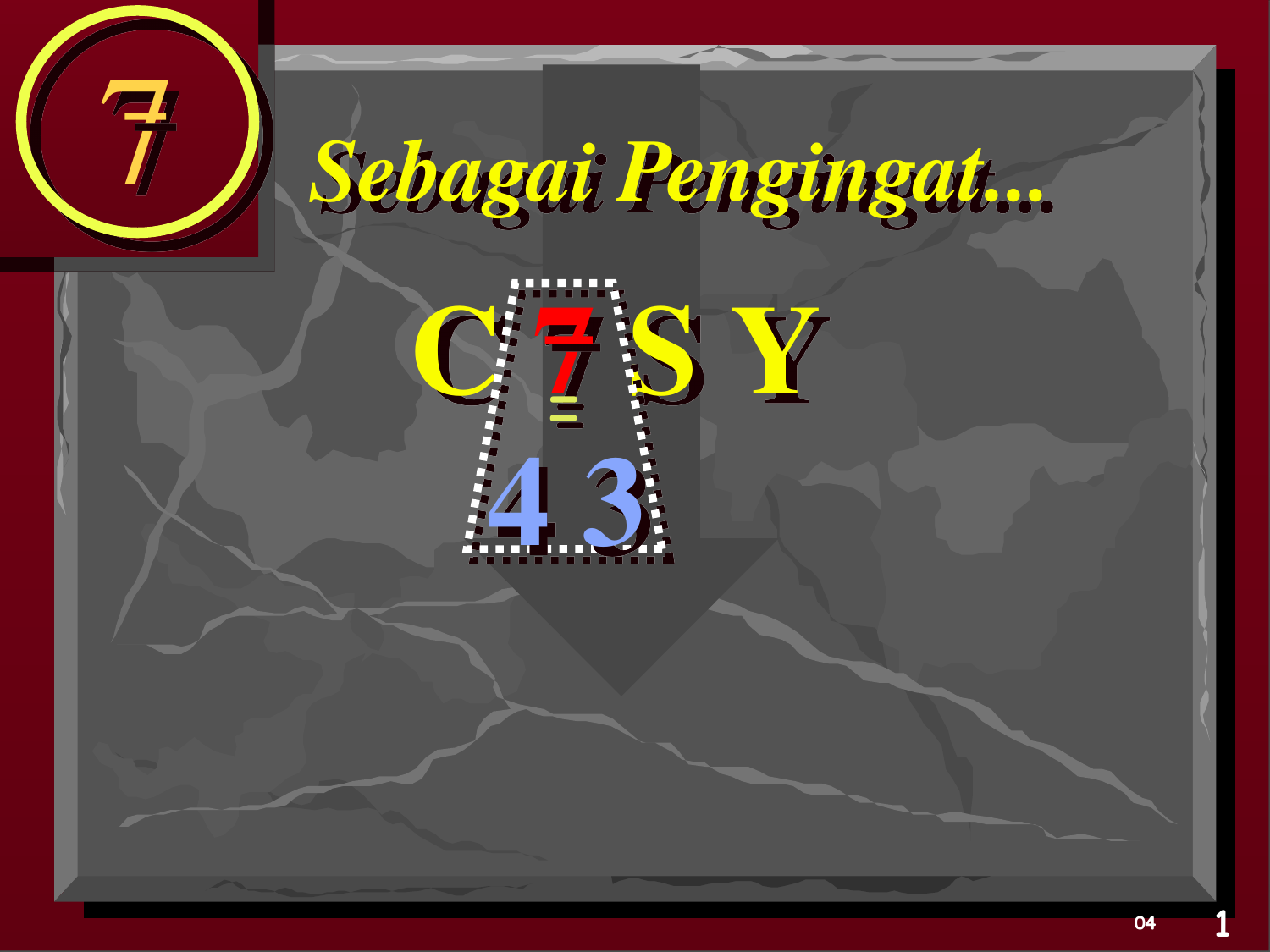

7

Sebagai Pengingat...
C 7 S Y

=

    4 3

1
04